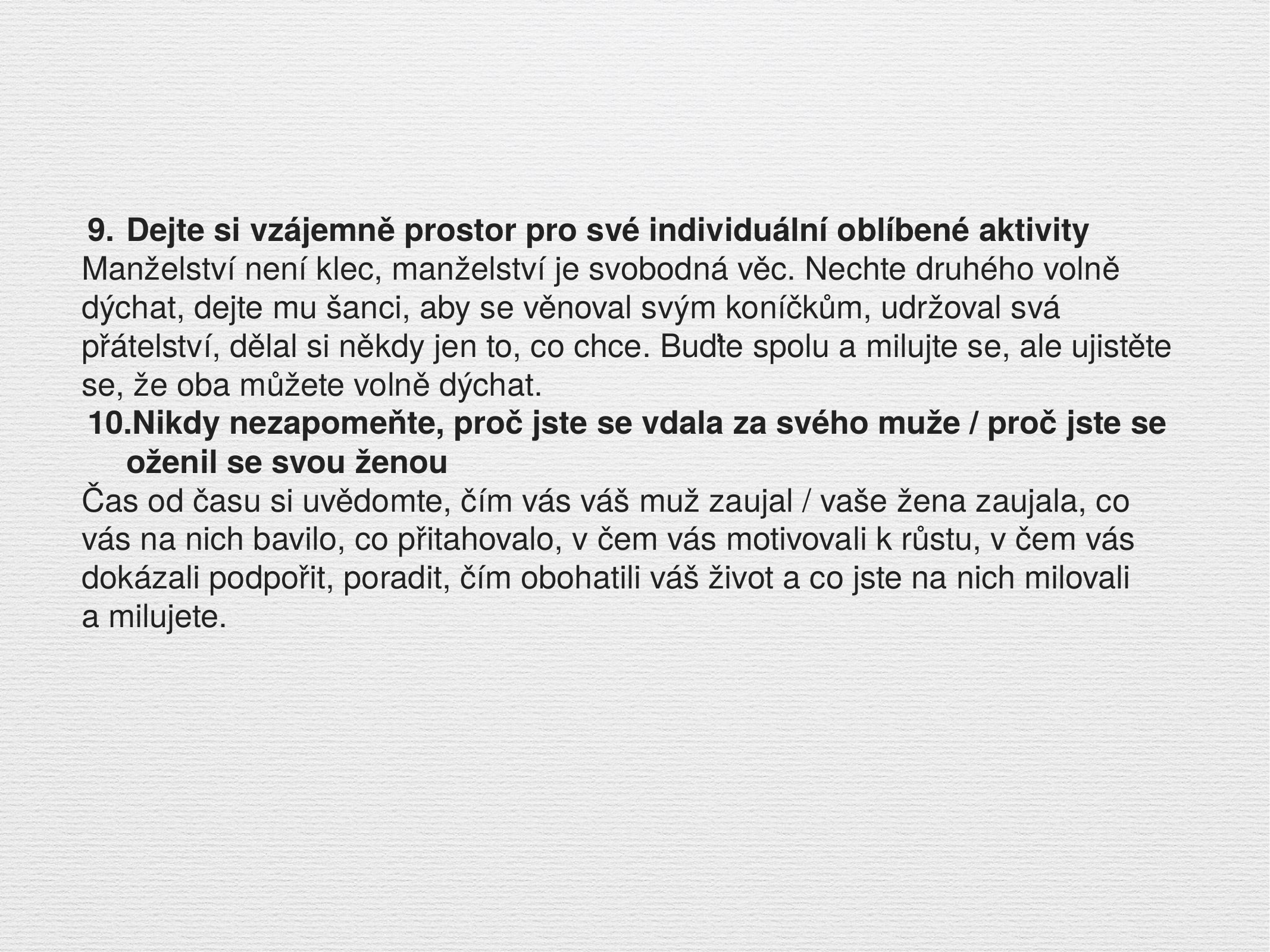

Dejte si vzájemně prostor pro své individuální oblíbené aktivity
Manželství není klec, manželství je svobodná věc. Nechte druhého volně dýchat, dejte mu šanci, aby se věnoval svým koníčkům, udržoval svá přátelství, dělal si někdy jen to, co chce. Buďte spolu a milujte se, ale ujistěte se, že oba můžete volně dýchat.
Nikdy nezapomeňte, proč jste se vdala za svého muže / proč jste se oženil se svou ženou
Čas od času si uvědomte, čím vás váš muž zaujal / vaše žena zaujala, co vás na nich bavilo, co přitahovalo, v čem vás motivovali k růstu, v čem vás dokázali podpořit, poradit, čím obohatili váš život a co jste na nich milovali a milujete.